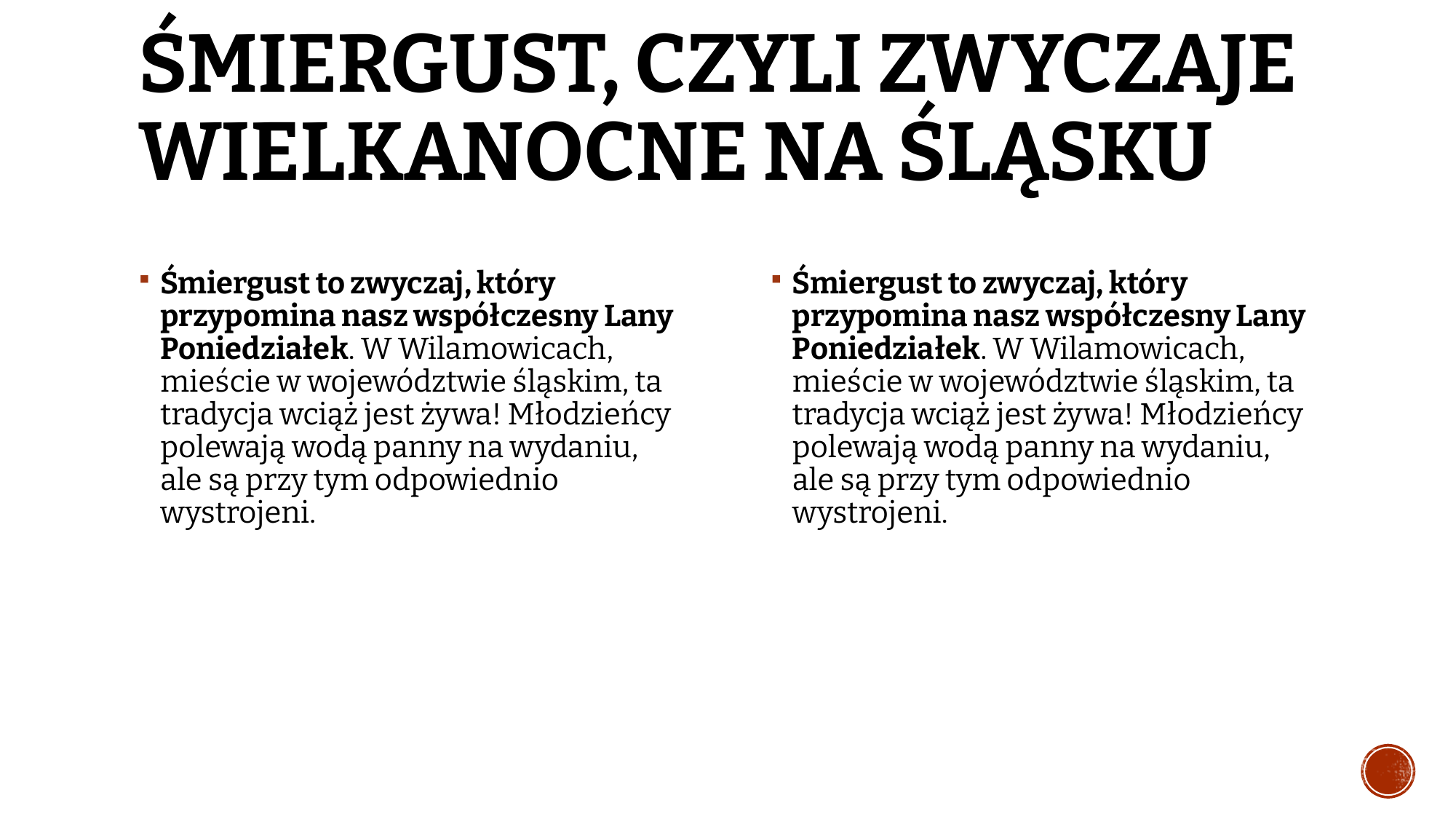

# Śmiergust, czyli zwyczaje wielkanocne na Śląsku

Śmiergust to zwyczaj, który przypomina nasz współczesny Lany Poniedziałek. W Wilamowicach, mieście w województwie śląskim, ta tradycja wciąż jest żywa! Młodzieńcy polewają wodą panny na wydaniu, ale są przy tym odpowiednio wystrojeni.
Śmiergust to zwyczaj, który przypomina nasz współczesny Lany Poniedziałek. W Wilamowicach, mieście w województwie śląskim, ta tradycja wciąż jest żywa! Młodzieńcy polewają wodą panny na wydaniu, ale są przy tym odpowiednio wystrojeni.